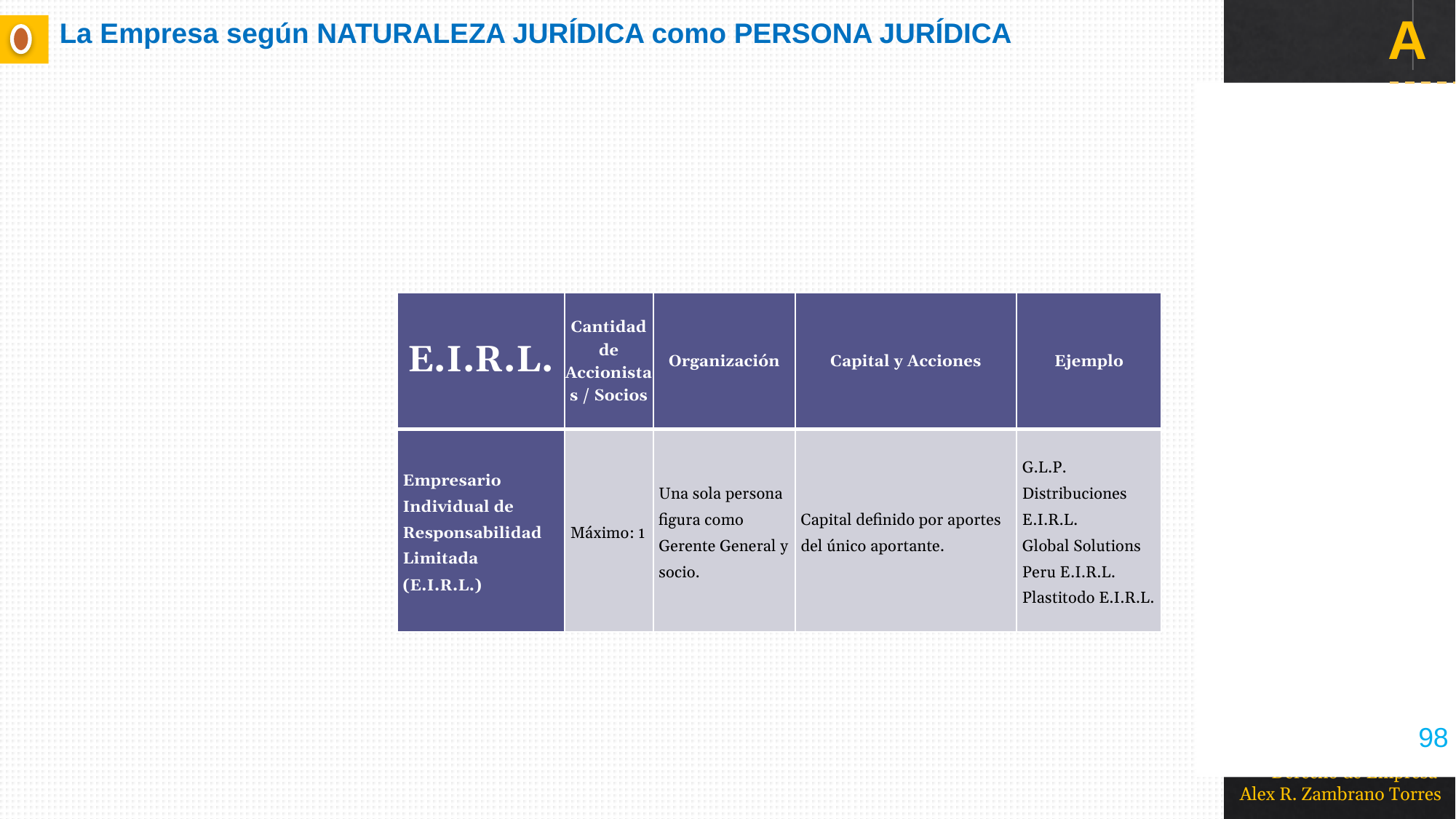

# La Empresa según NATURALEZA JURÍDICA como PERSONA JURÍDICA

| E.I.R.L. | Cantidad de Accionistas / Socios | Organización | Capital y Acciones | Ejemplo |
| --- | --- | --- | --- | --- |
| Empresario Individual de Responsabilidad Limitada (E.I.R.L.) | Máximo: 1 | Una sola persona figura como Gerente General y socio. | Capital definido por aportes del único aportante. | G.L.P. Distribuciones E.I.R.L. Global Solutions Peru E.I.R.L. Plastitodo E.I.R.L. |
98